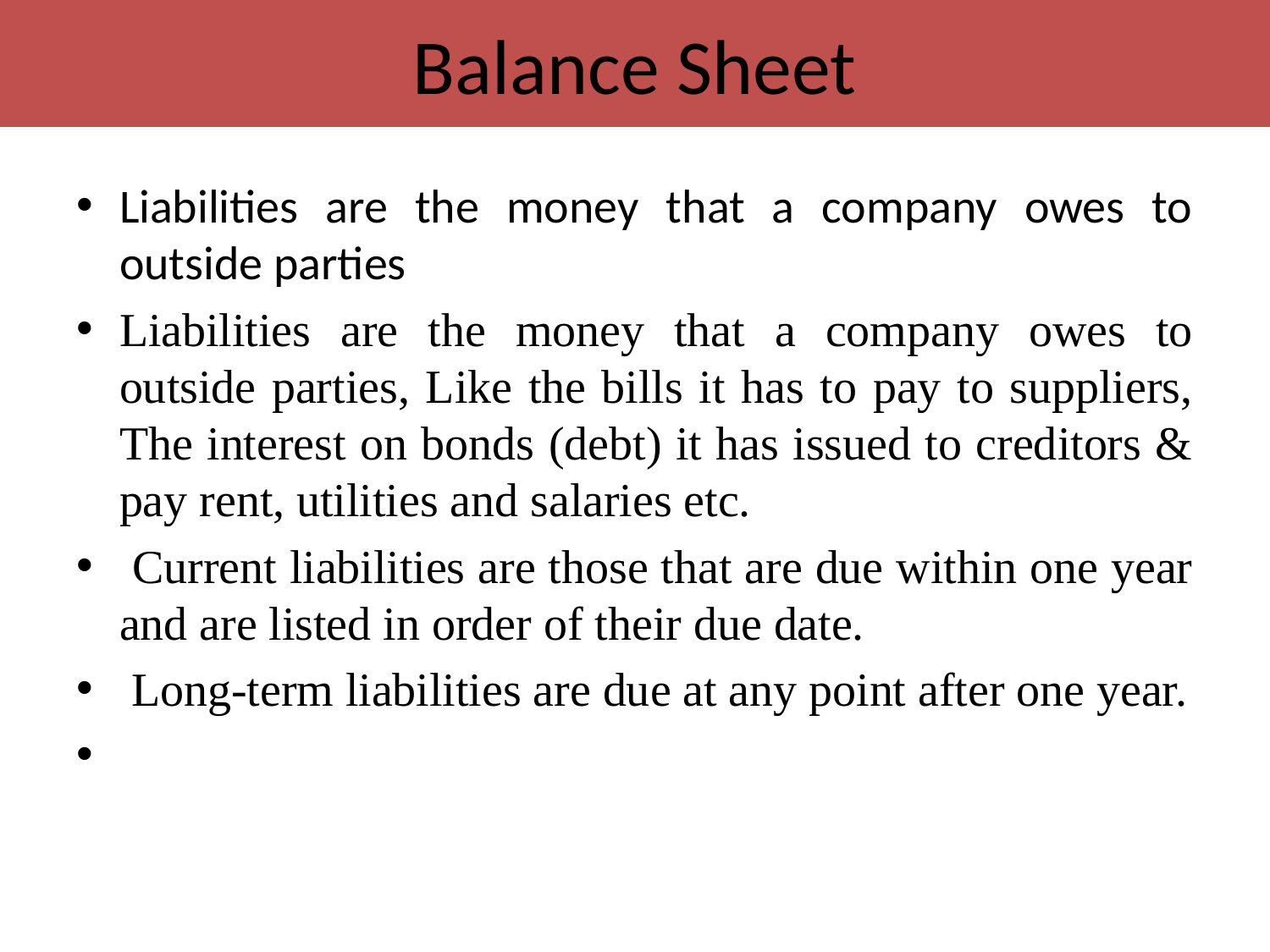

# Balance Sheet
Liabilities are the money that a company owes to outside parties
Liabilities are the money that a company owes to outside parties, Like the bills it has to pay to suppliers, The interest on bonds (debt) it has issued to creditors & pay rent, utilities and salaries etc.
 Current liabilities are those that are due within one year and are listed in order of their due date.
 Long-term liabilities are due at any point after one year.